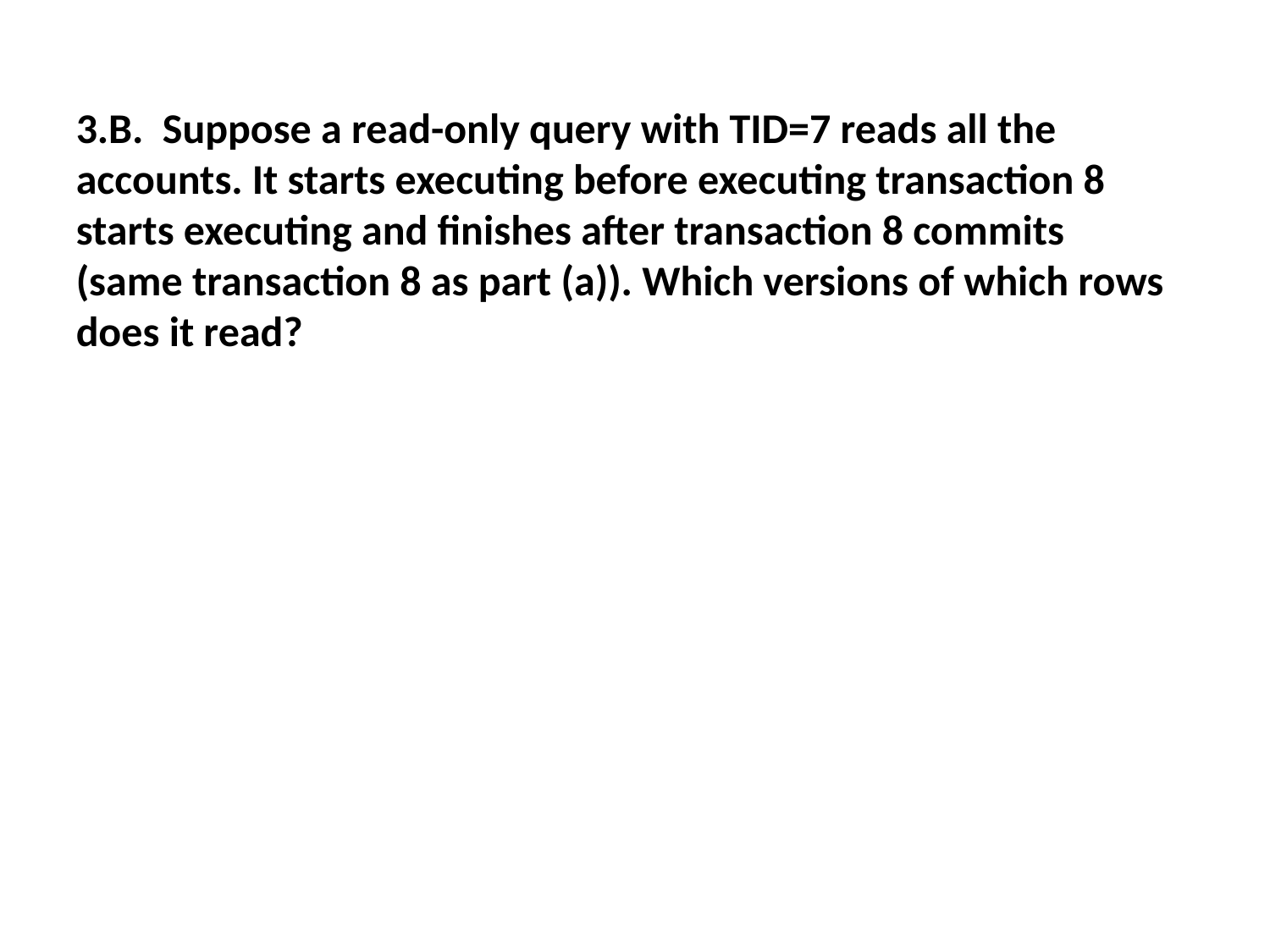

3.B.  Suppose a read-only query with TID=7 reads all the accounts. It starts executing before executing transaction 8 starts executing and finishes after transaction 8 commits (same transaction 8 as part (a)). Which versions of which rows does it read?